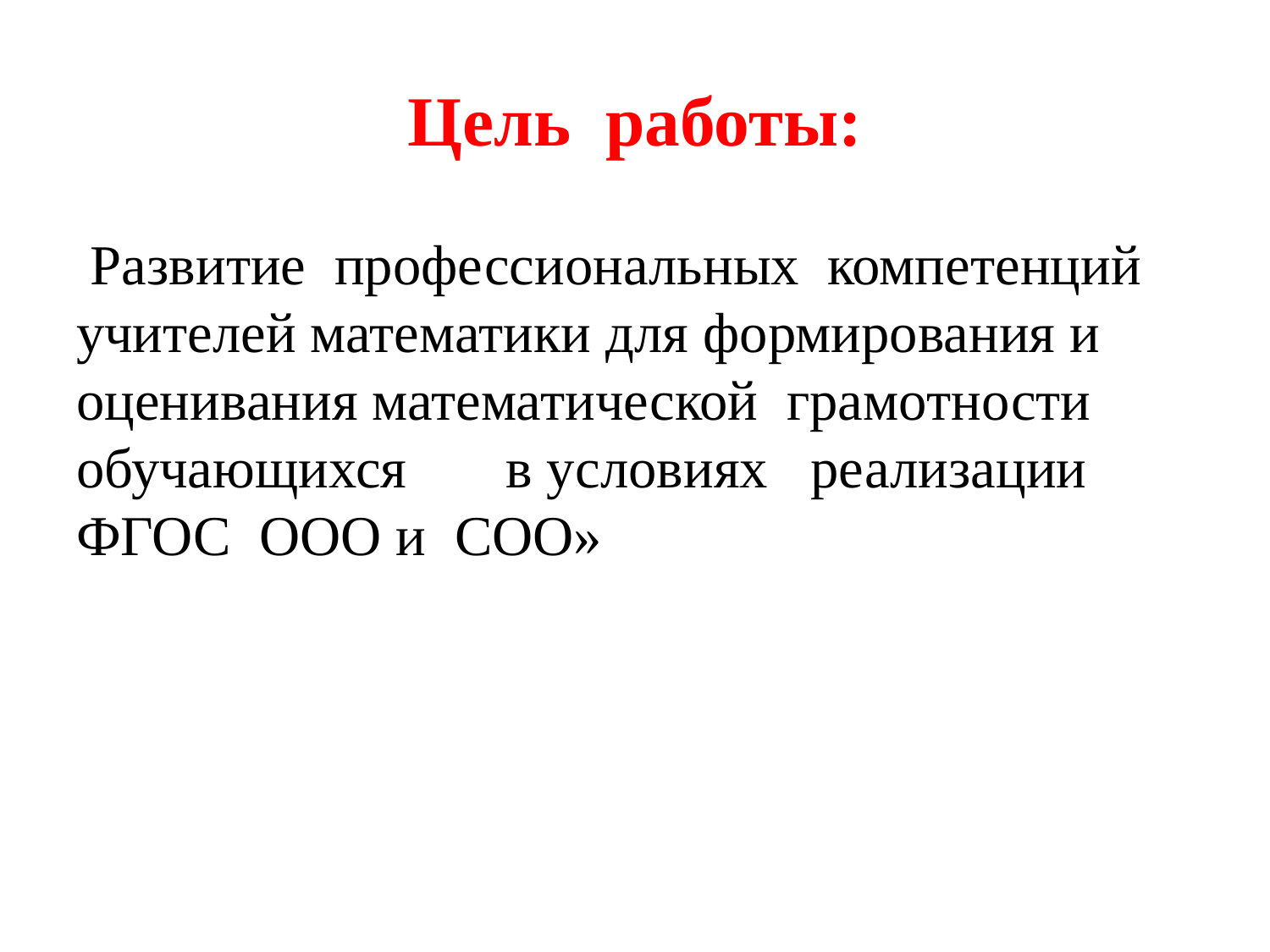

# Цель  работы:
 Развитие  профессиональных  компетенций  учителей математики для формирования и оценивания математической  грамотности обучающихся       в условиях   реализации ФГОС  ООО и  СОО»